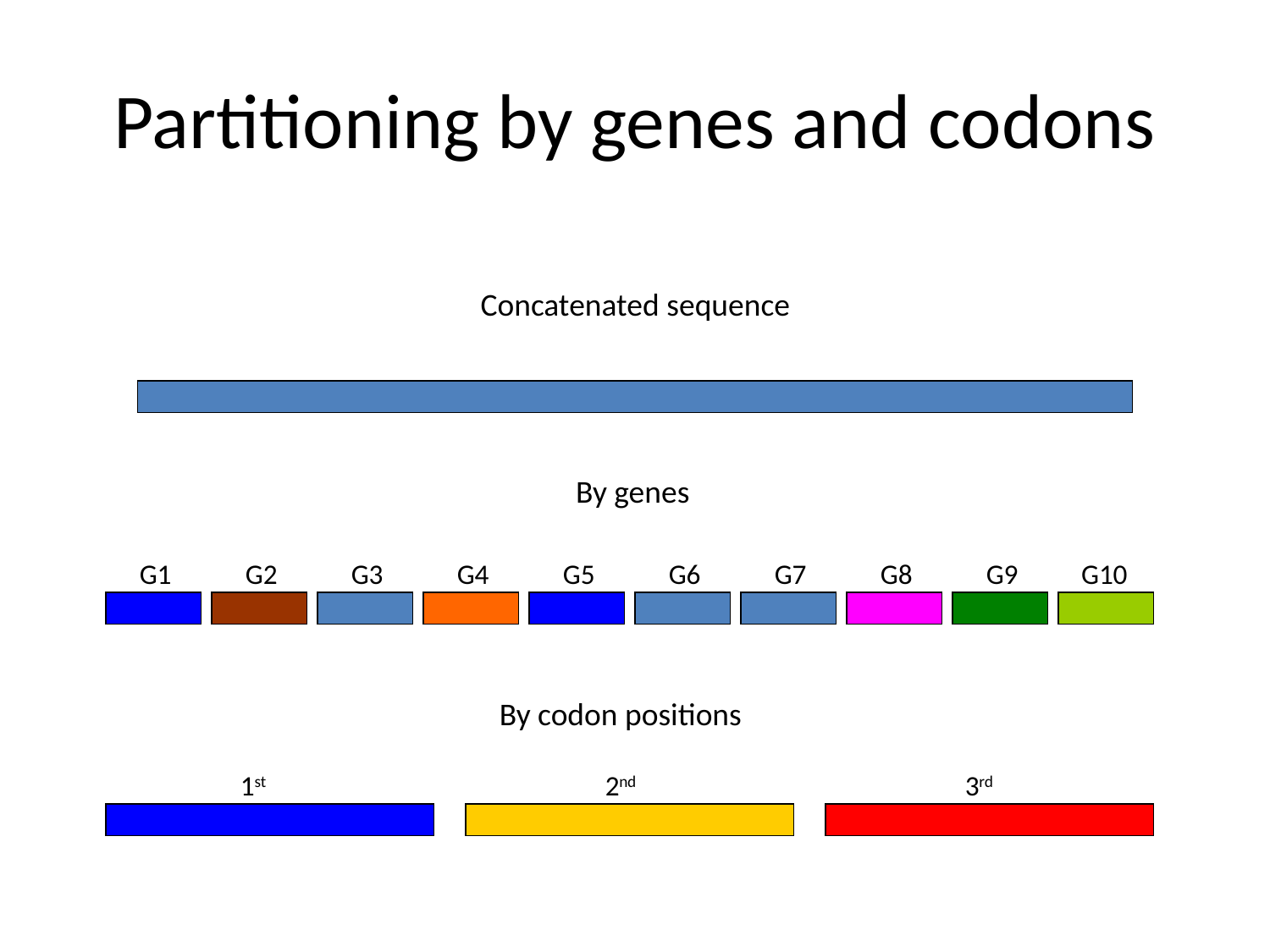

# Partitioning by genes and codons
Concatenated sequence

By genes
G1
G2
G3
G4
G5
G6
G7
G8
G9
G10

By codon positions
1st
2nd
3rd